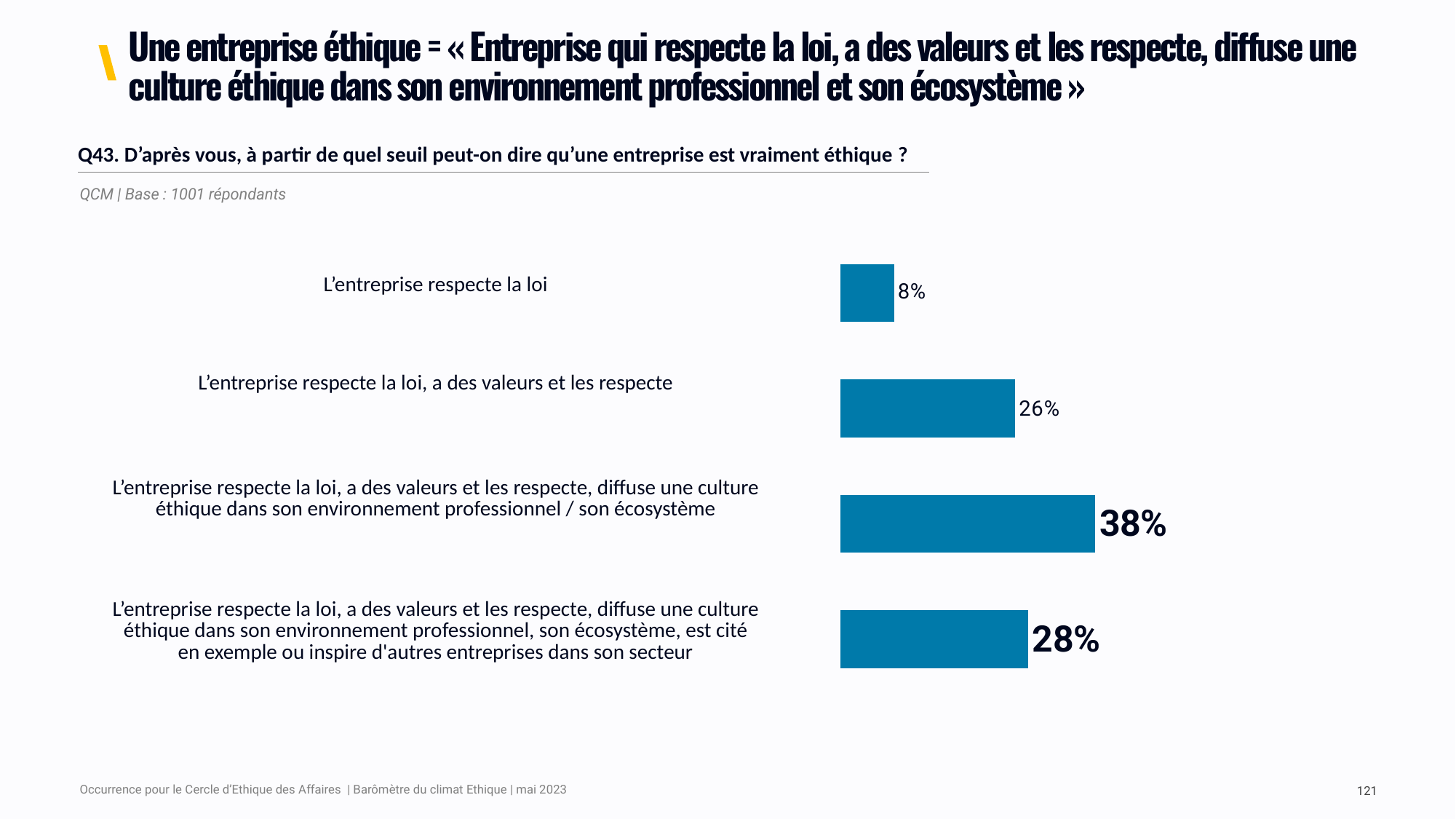

# Une entreprise éthique = « Entreprise qui respecte la loi, a des valeurs et les respecte, diffuse une culture éthique dans son environnement professionnel et son écosystème »

| Q43. D’après vous, à partir de quel seuil peut-on dire qu’une entreprise est vraiment éthique ? |
| --- |
QCM | Base : 1001 répondants

### Chart

| Category | Colonne1 |
|---|---|
| X | 0.08 |
| X | 0.26 |
| X | 0.38 |
| X | 0.28 |
| L’entreprise respecte la loi |
| --- |
| L’entreprise respecte la loi, a des valeurs et les respecte |
| L’entreprise respecte la loi, a des valeurs et les respecte, diffuse une culture éthique dans son environnement professionnel / son écosystème |
| L’entreprise respecte la loi, a des valeurs et les respecte, diffuse une culture éthique dans son environnement professionnel, son écosystème, est cité en exemple ou inspire d'autres entreprises dans son secteur |
|  |
Occurrence pour le Cercle d’Ethique des Affaires  | Barômètre du climat Ethique | mai 2023
121